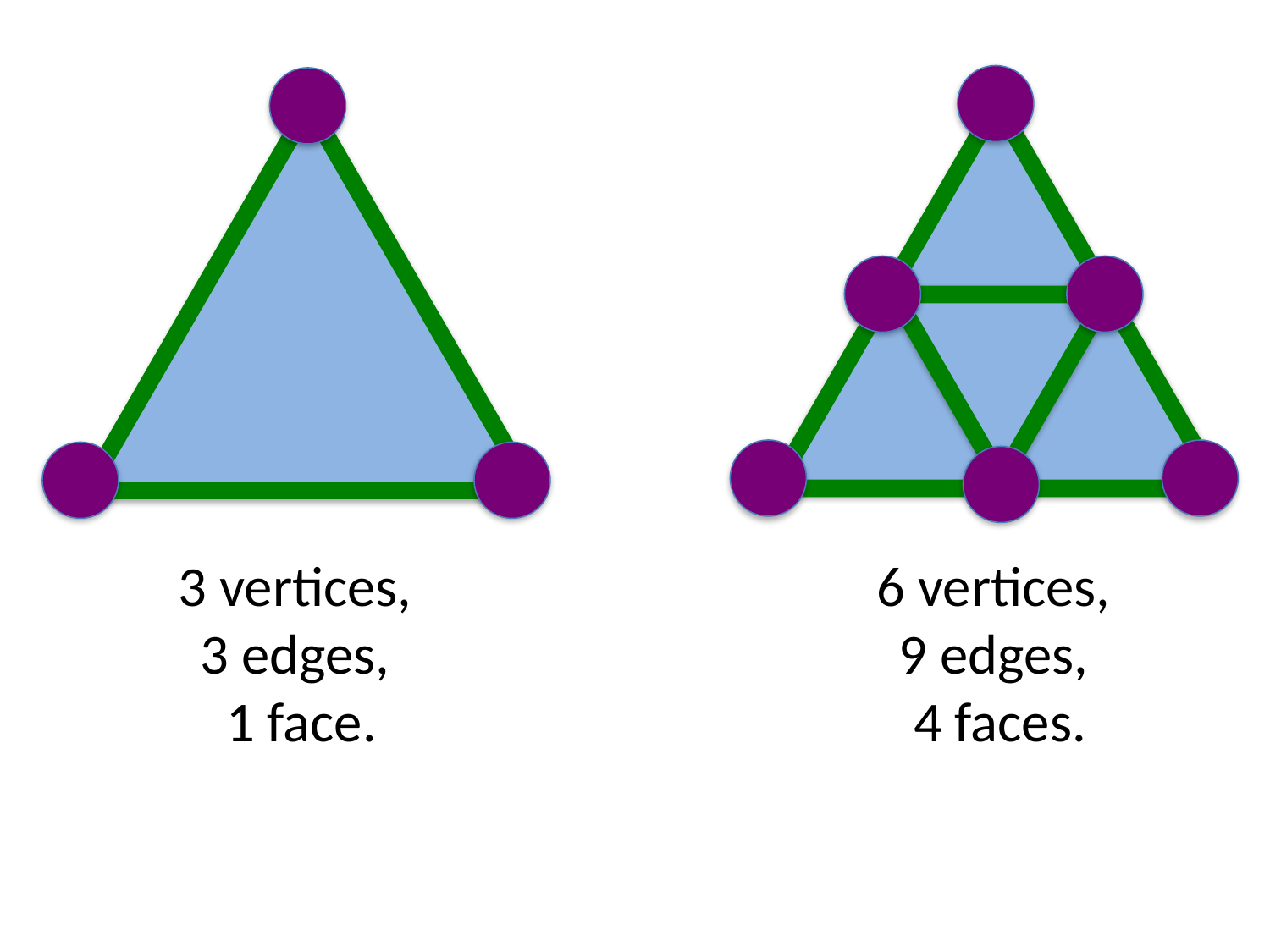

3 vertices,
3 edges,
1 face.
6 vertices,
9 edges,
4 faces.